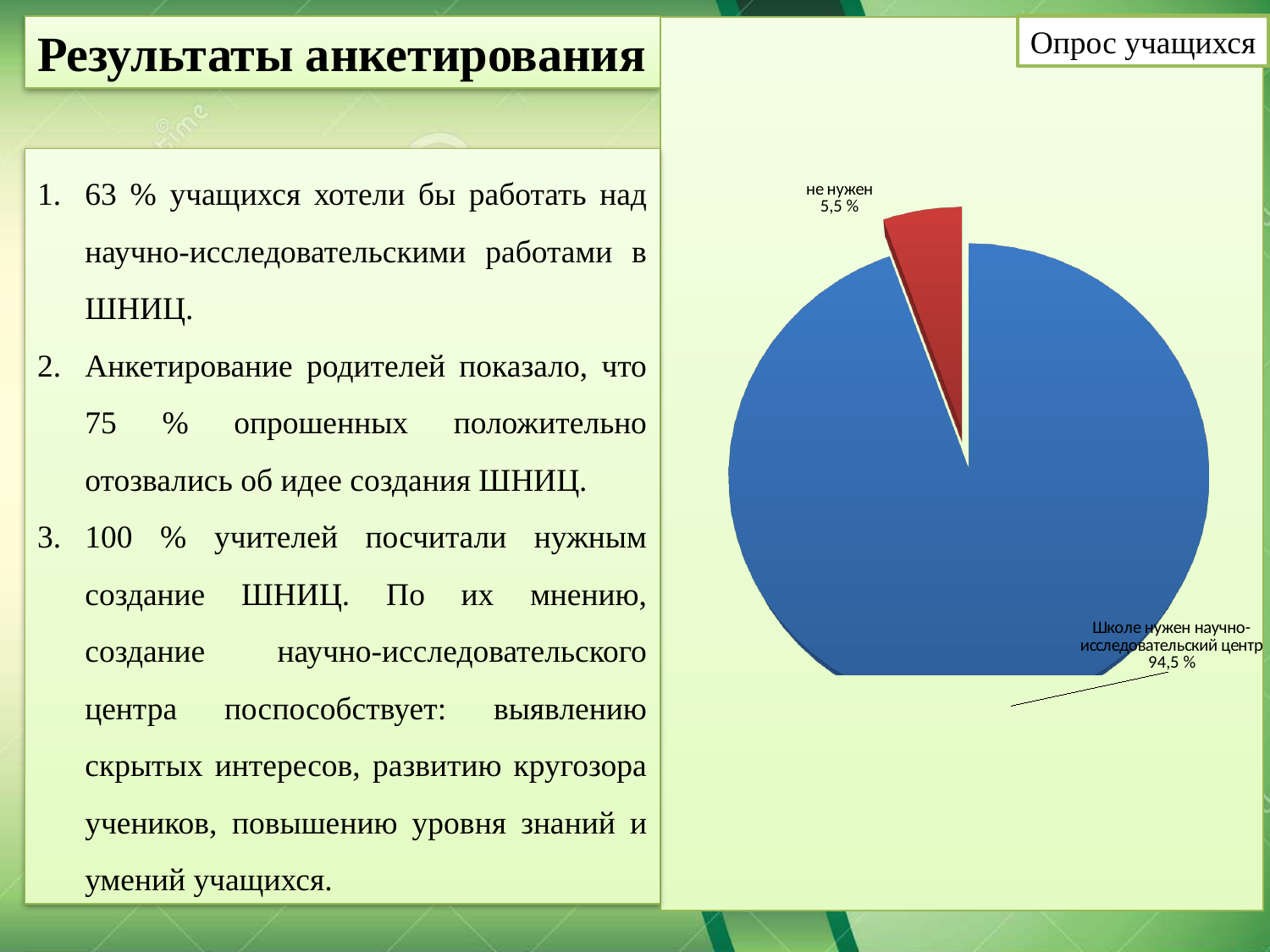

Опрос учащихся
Результаты анкетирования

[unsupported chart]

63 % учащихся хотели бы работать над научно-исследовательскими работами в ШНИЦ.
Анкетирование родителей показало, что 75 % опрошенных положительно отозвались об идее создания ШНИЦ.
100 % учителей посчитали нужным создание ШНИЦ. По их мнению, создание научно-исследовательского центра поспособствует: выявлению скрытых интересов, развитию кругозора учеников, повышению уровня знаний и умений учащихся.